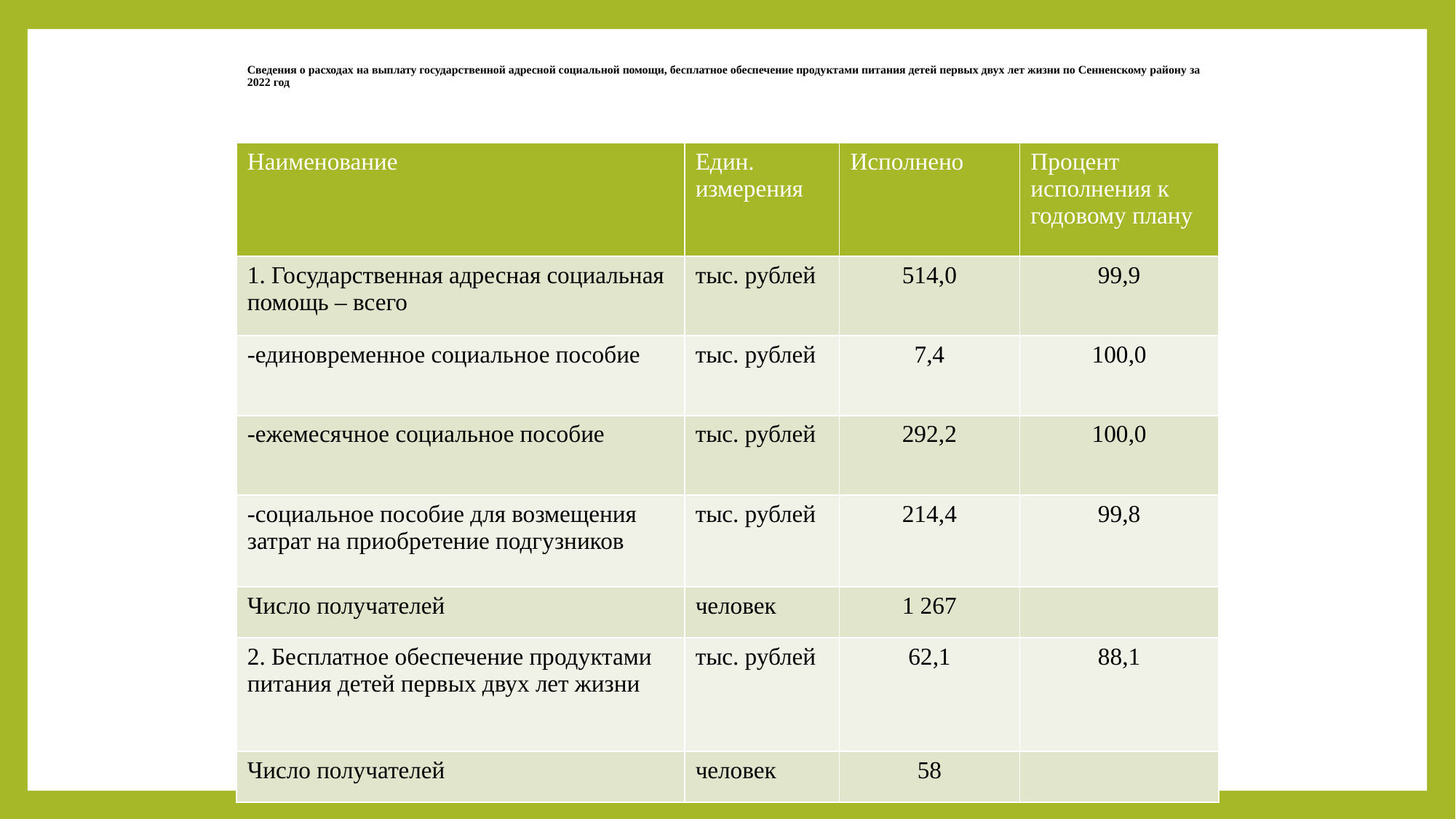

# Сведения о расходах на выплату государственной адресной социальной помощи, бесплатное обеспечение продуктами питания детей первых двух лет жизни по Сенненскому району за  2022 год
| Наименование | Един. измерения | Исполнено | Процент исполнения к годовому плану |
| --- | --- | --- | --- |
| 1. Государственная адресная социальная помощь – всего | тыс. рублей | 514,0 | 99,9 |
| -единовременное социальное пособие | тыс. рублей | 7,4 | 100,0 |
| -ежемесячное социальное пособие | тыс. рублей | 292,2 | 100,0 |
| -социальное пособие для возмещения затрат на приобретение подгузников | тыс. рублей | 214,4 | 99,8 |
| Число получателей | человек | 1 267 |  |
| 2. Бесплатное обеспечение продуктами питания детей первых двух лет жизни | тыс. рублей | 62,1 | 88,1 |
| Число получателей | человек | 58 |  |